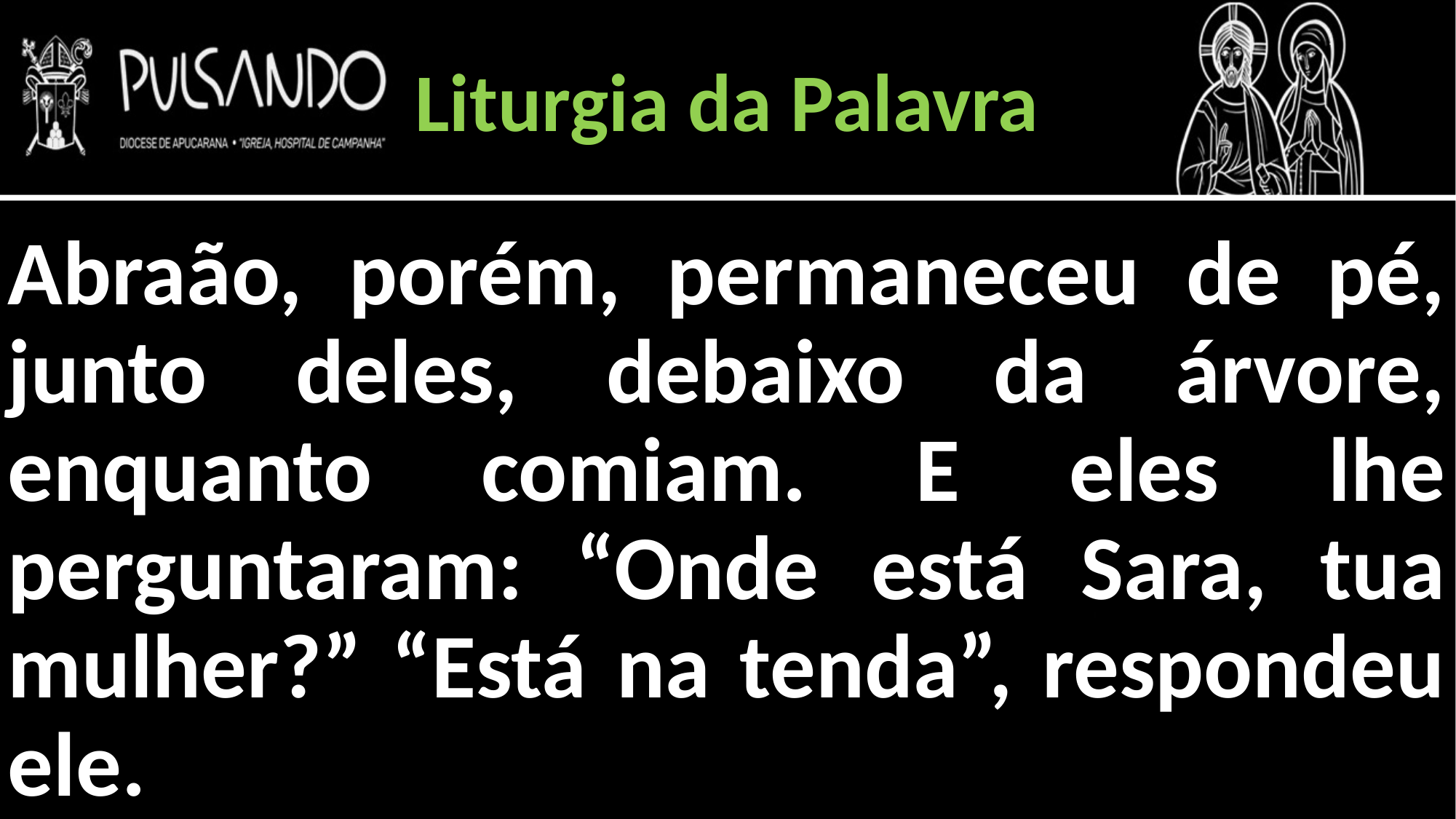

Liturgia da Palavra
Abraão, porém, permaneceu de pé, junto deles, debaixo da árvore, enquanto comiam. E eles lhe perguntaram: “Onde está Sara, tua mulher?” “Está na tenda”, respondeu ele.